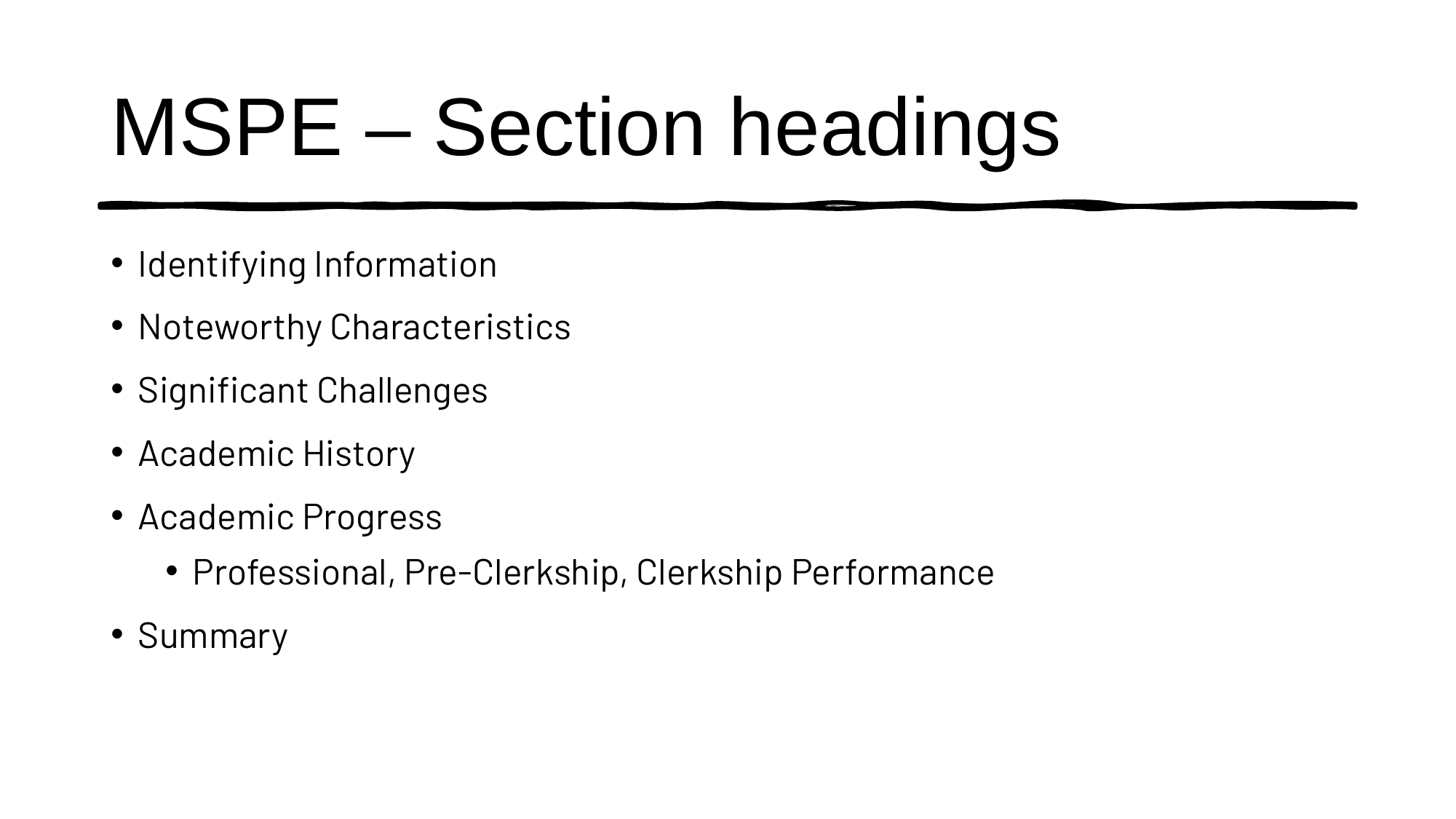

# MSPE – Section headings
Identifying Information
Noteworthy Characteristics
Significant Challenges
Academic History
Academic Progress
Professional, Pre-Clerkship, Clerkship Performance
Summary